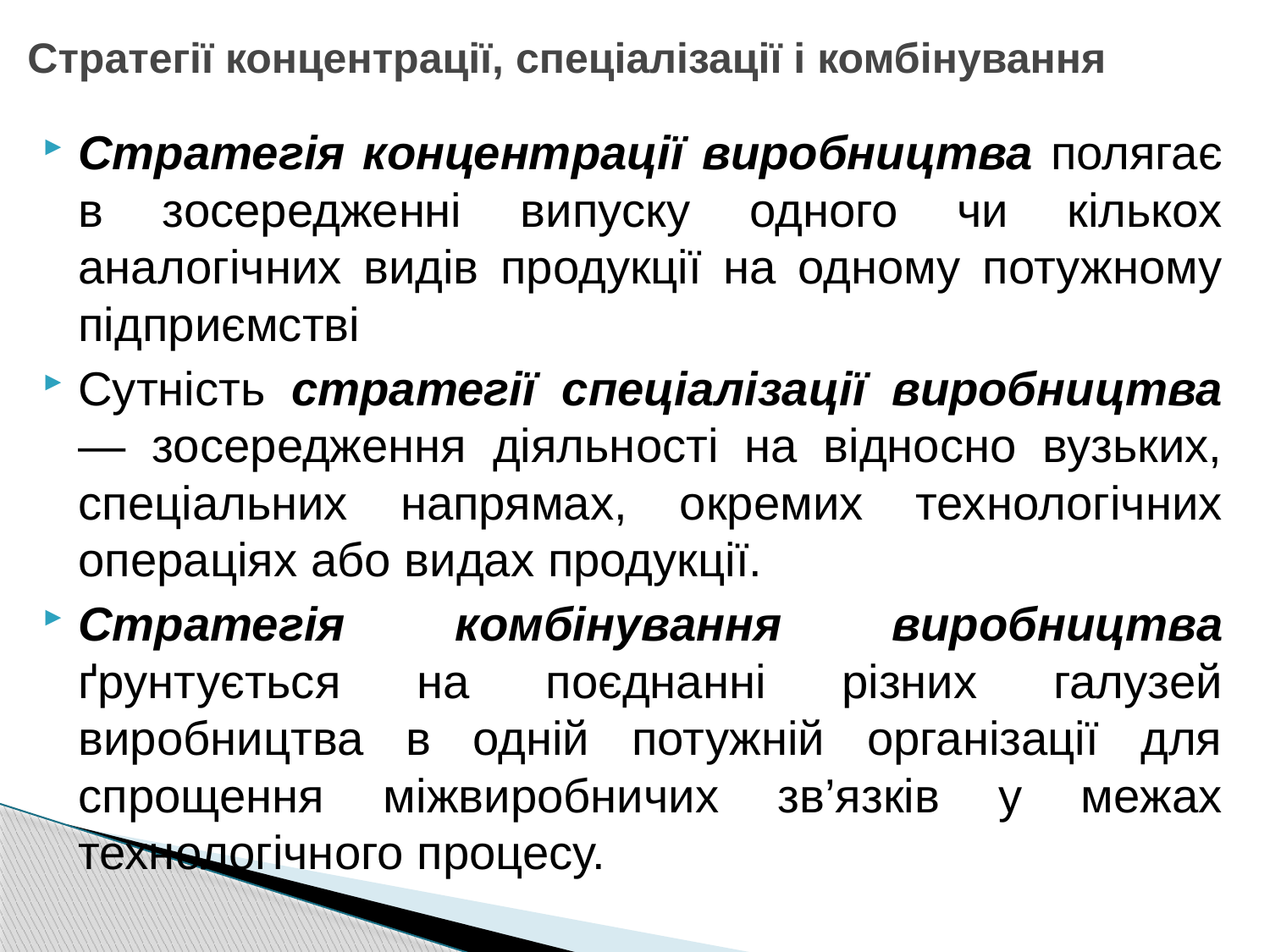

# Стратегії концентрації, спеціалізації і комбінування
Стратегія концентрації виробництва полягає в зосередженні випуску одного чи кількох аналогічних видів продукції на одному потужному підприємстві
Сутність стратегії спеціалізації виробництва — зосередження діяльності на відносно вузьких, спеціальних напрямах, окремих технологічних операціях або видах продукції.
Стратегія комбінування виробництва ґрунтується на поєднанні різних галузей виробництва в одній потужній організації для спрощення міжвиробничих зв’язків у межах технологічного процесу.